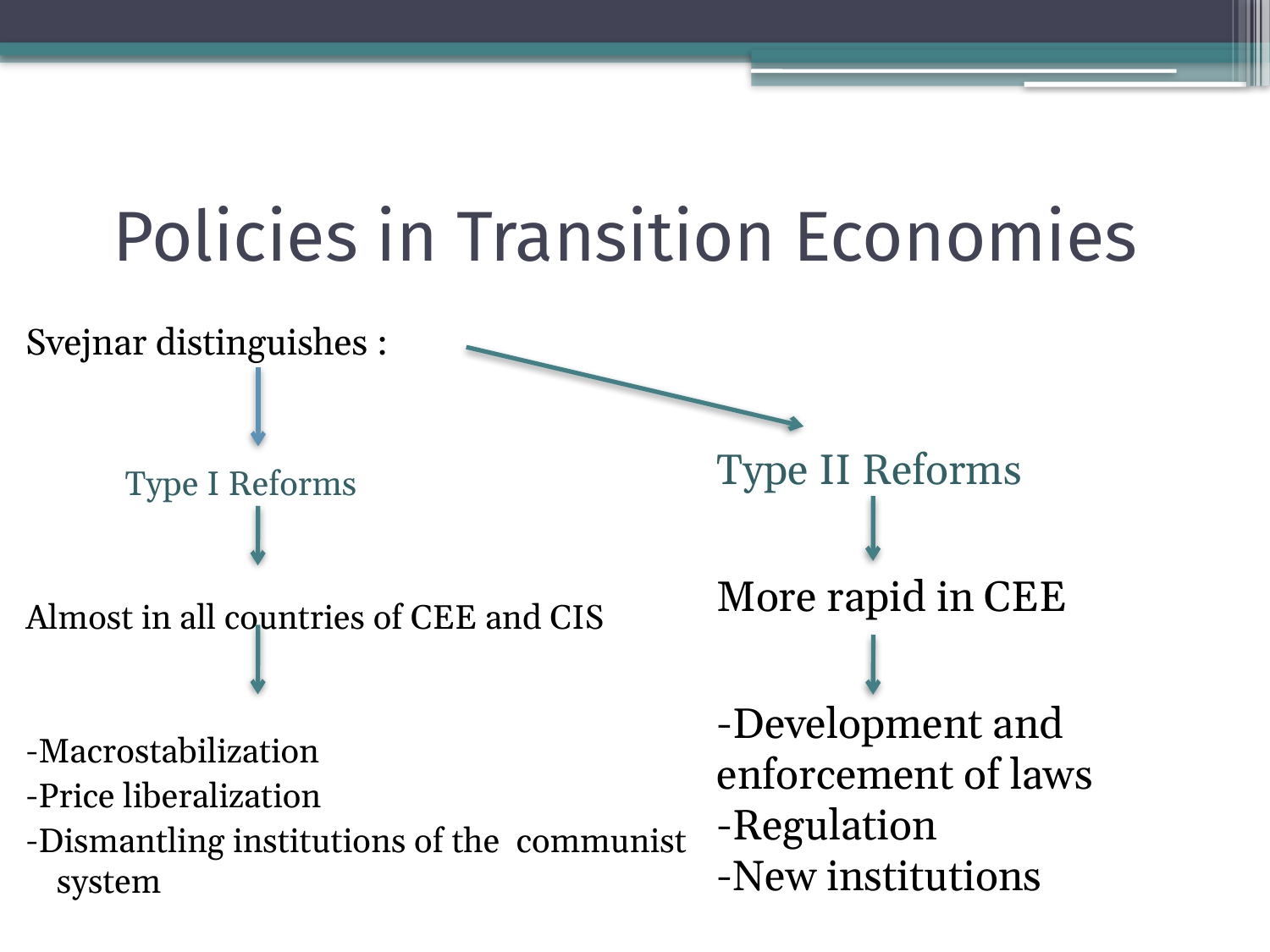

# Policies in Transition Economies
Svejnar distinguishes :

            Type I Reforms

Almost in all countries of CEE and CIS

-Macrostabilization
-Price liberalization
-Dismantling institutions of the  communist system

Type II Reforms

More rapid in CEE

-Development and enforcement of laws
-Regulation
-New institutions